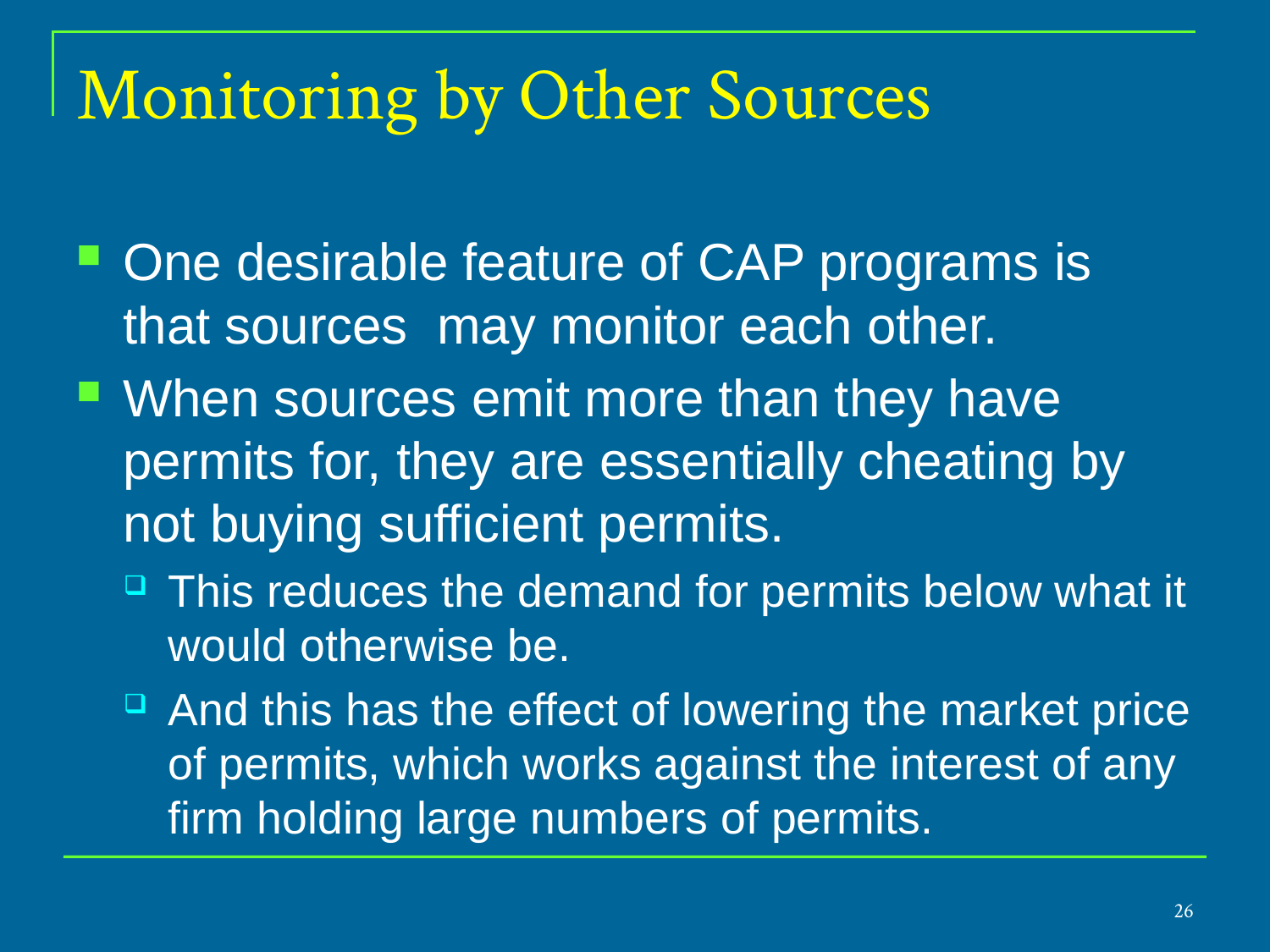

# Monitoring by Other Sources
One desirable feature of CAP programs is that sources  may monitor each other.
When sources emit more than they have permits for, they are essentially cheating by not buying sufficient permits.
This reduces the demand for permits below what it would otherwise be.
And this has the effect of lowering the market price of permits, which works against the interest of any firm holding large numbers of permits.
26